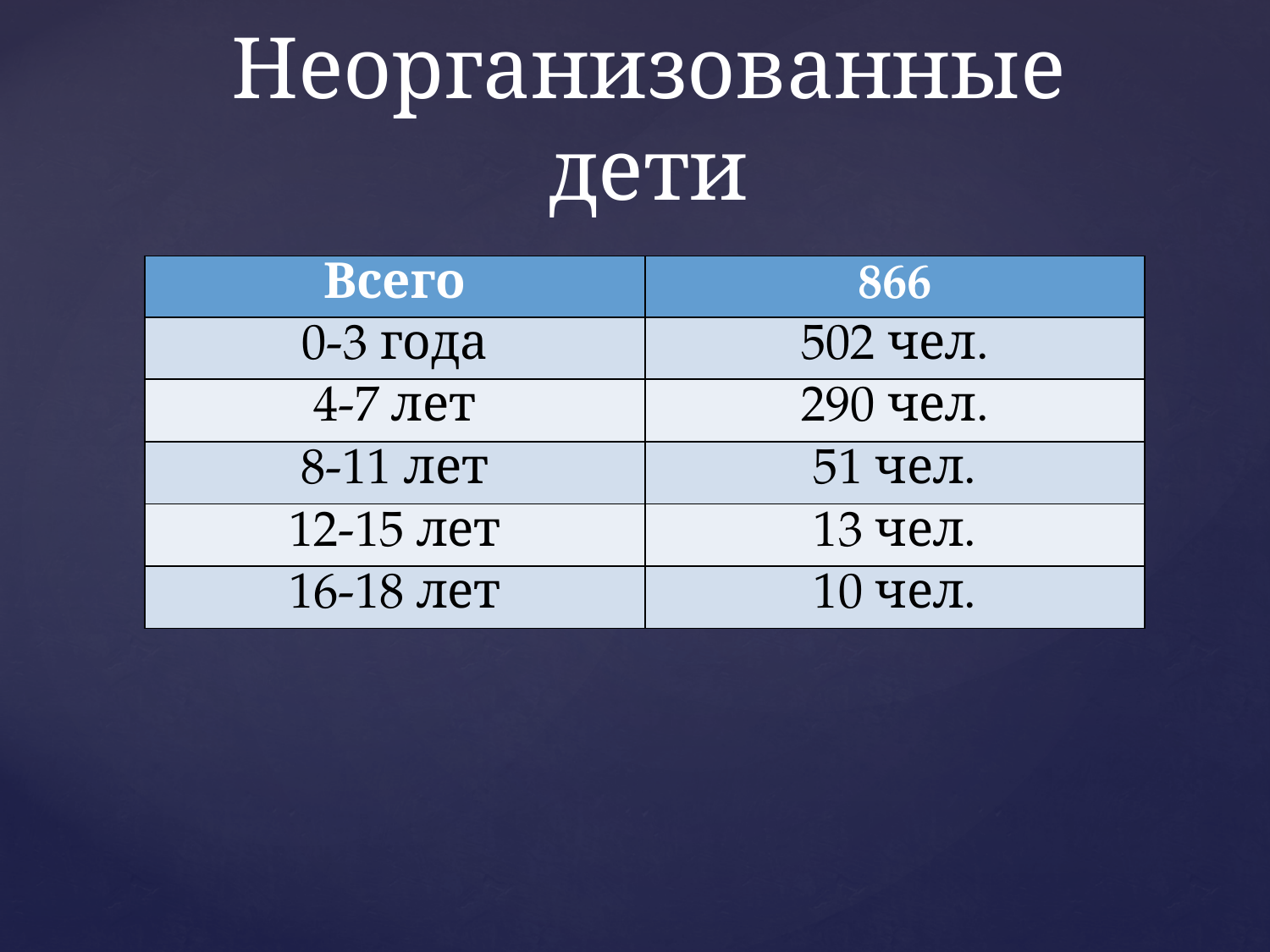

# Неорганизованные дети
| Всего | 866 |
| --- | --- |
| 0-3 года | 502 чел. |
| 4-7 лет | 290 чел. |
| 8-11 лет | 51 чел. |
| 12-15 лет | 13 чел. |
| 16-18 лет | 10 чел. |